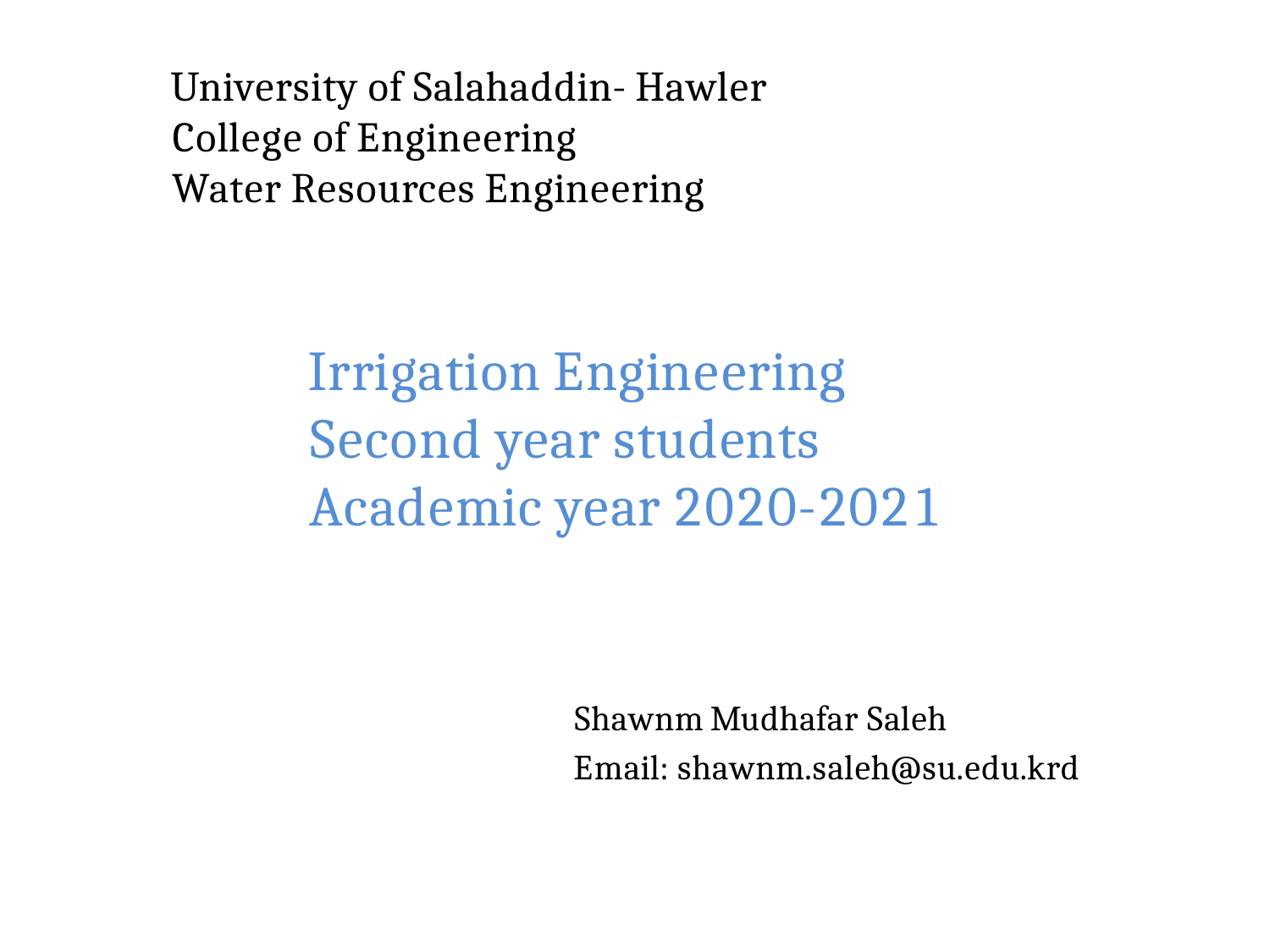

University of Salahaddin- Hawler
College of Engineering
Water Resources Engineering
Irrigation Engineering
Second year students
Academic year 2020-2021
Shawnm Mudhafar Saleh
Email: shawnm.saleh@su.edu.krd
#